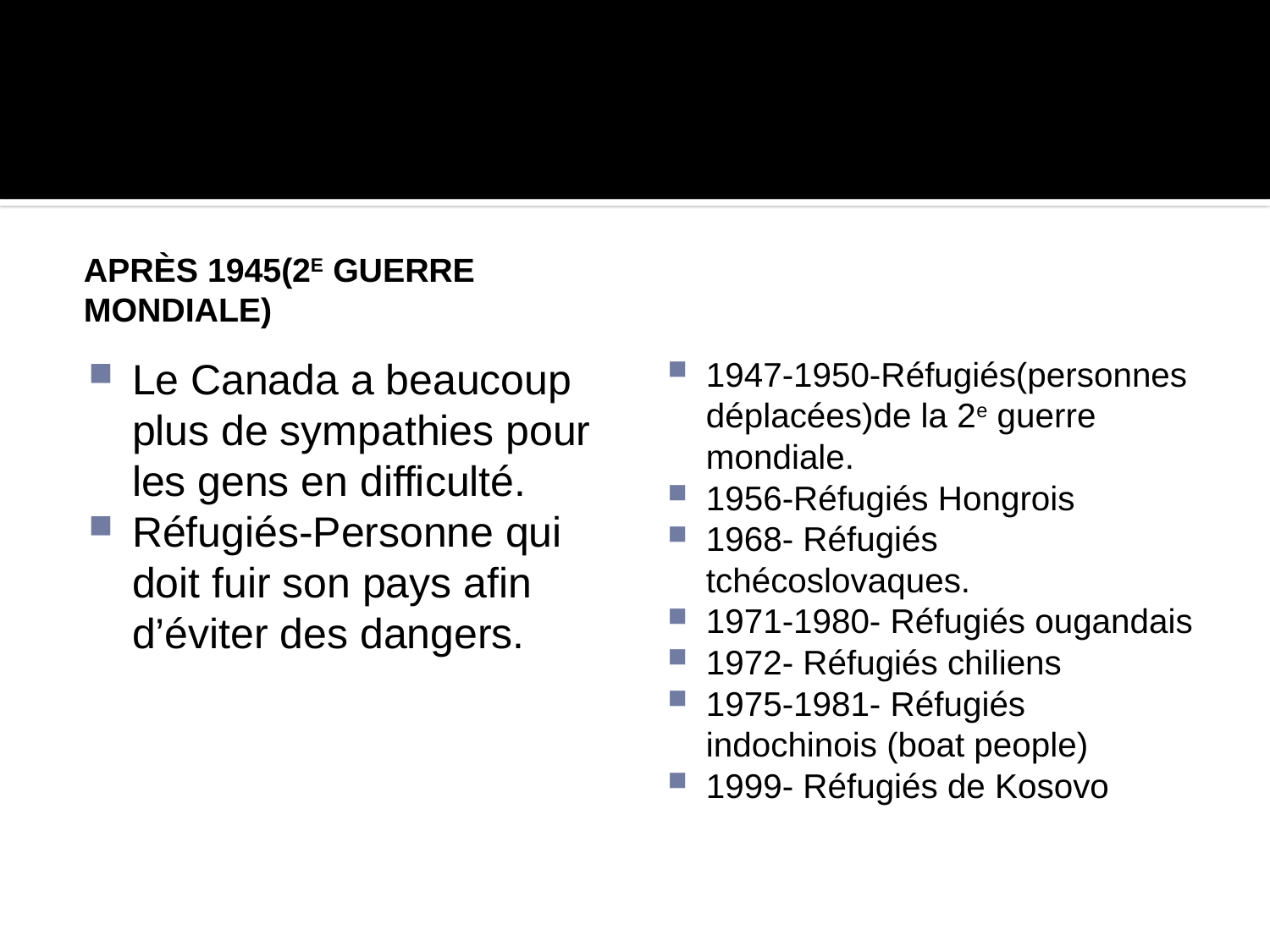

#
Après 1945(2e guerre mondiale)

Le Canada a beaucoup plus de sympathies pour les gens en difficulté.
Réfugiés-Personne qui doit fuir son pays afin d’éviter des dangers.
1947-1950-Réfugiés(personnes déplacées)de la 2e guerre mondiale.
1956-Réfugiés Hongrois
1968- Réfugiés tchécoslovaques.
1971-1980- Réfugiés ougandais
1972- Réfugiés chiliens
1975-1981- Réfugiés indochinois (boat people)
1999- Réfugiés de Kosovo